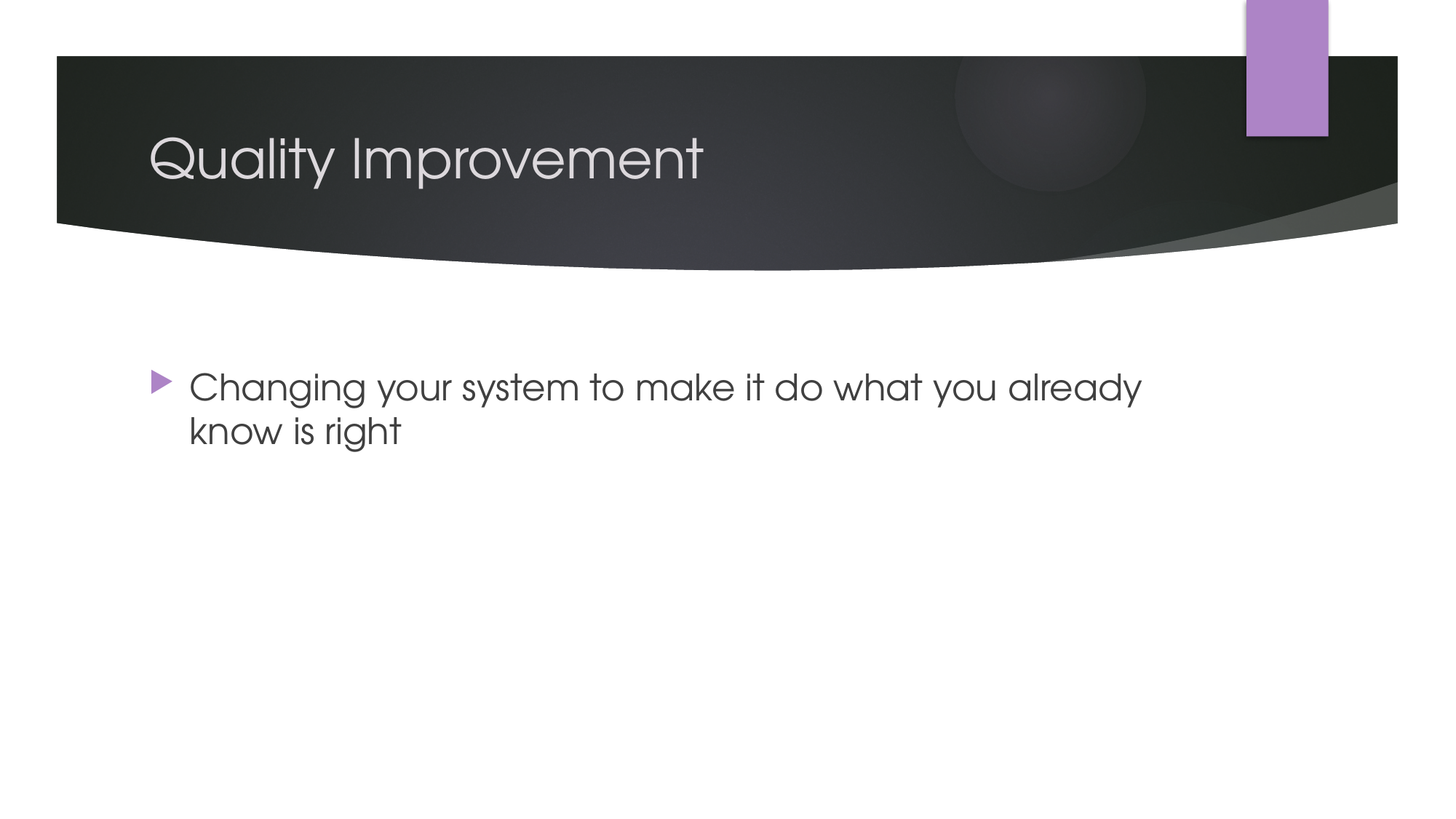

# Quality Improvement

Changing your system to make it do what you already know is right